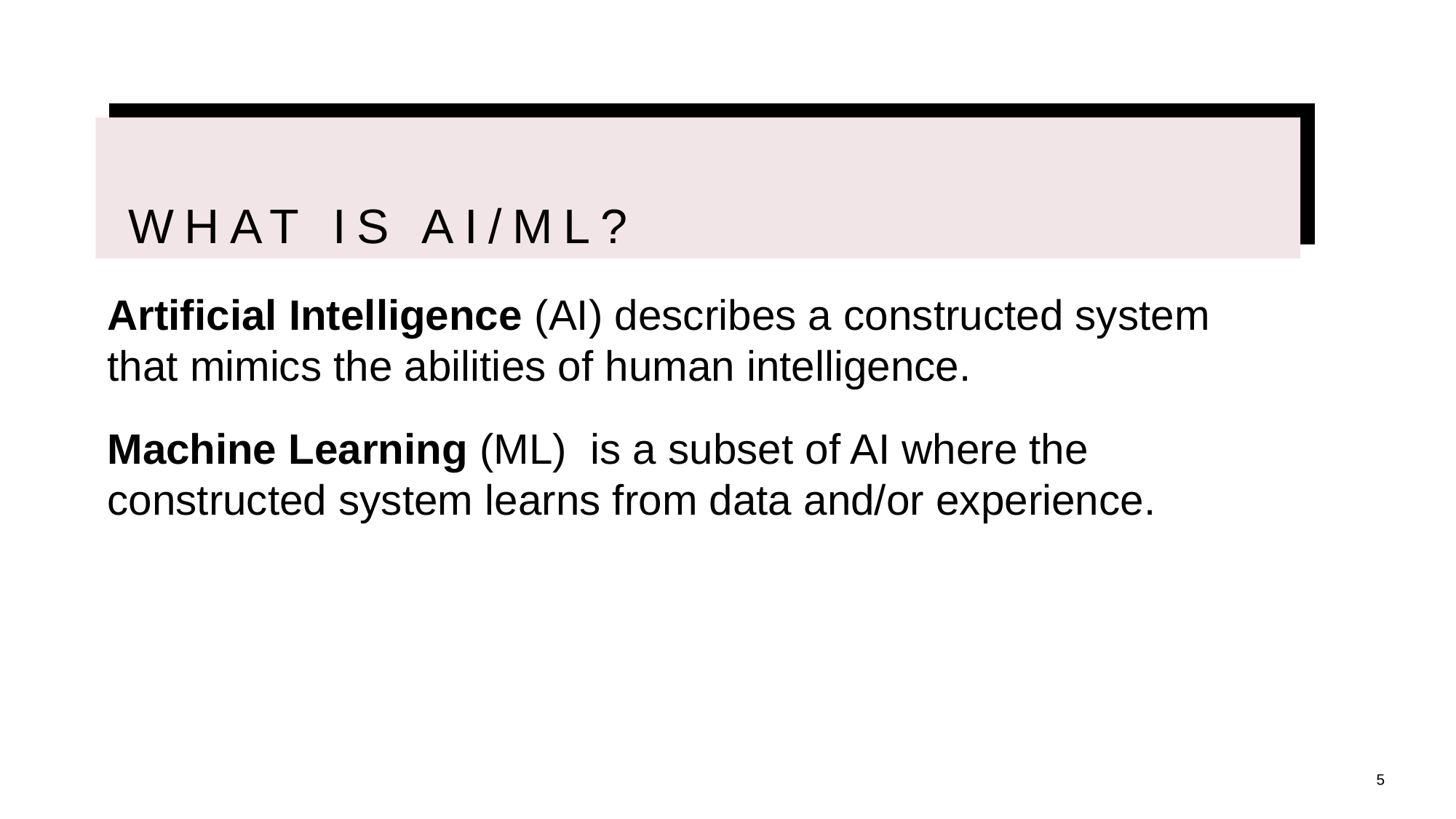

# What is AI/ML?
Artificial Intelligence (AI) describes a constructed system that mimics the abilities of human intelligence.
Machine Learning (ML)  is a subset of AI where the constructed system learns from data and/or experience.
5